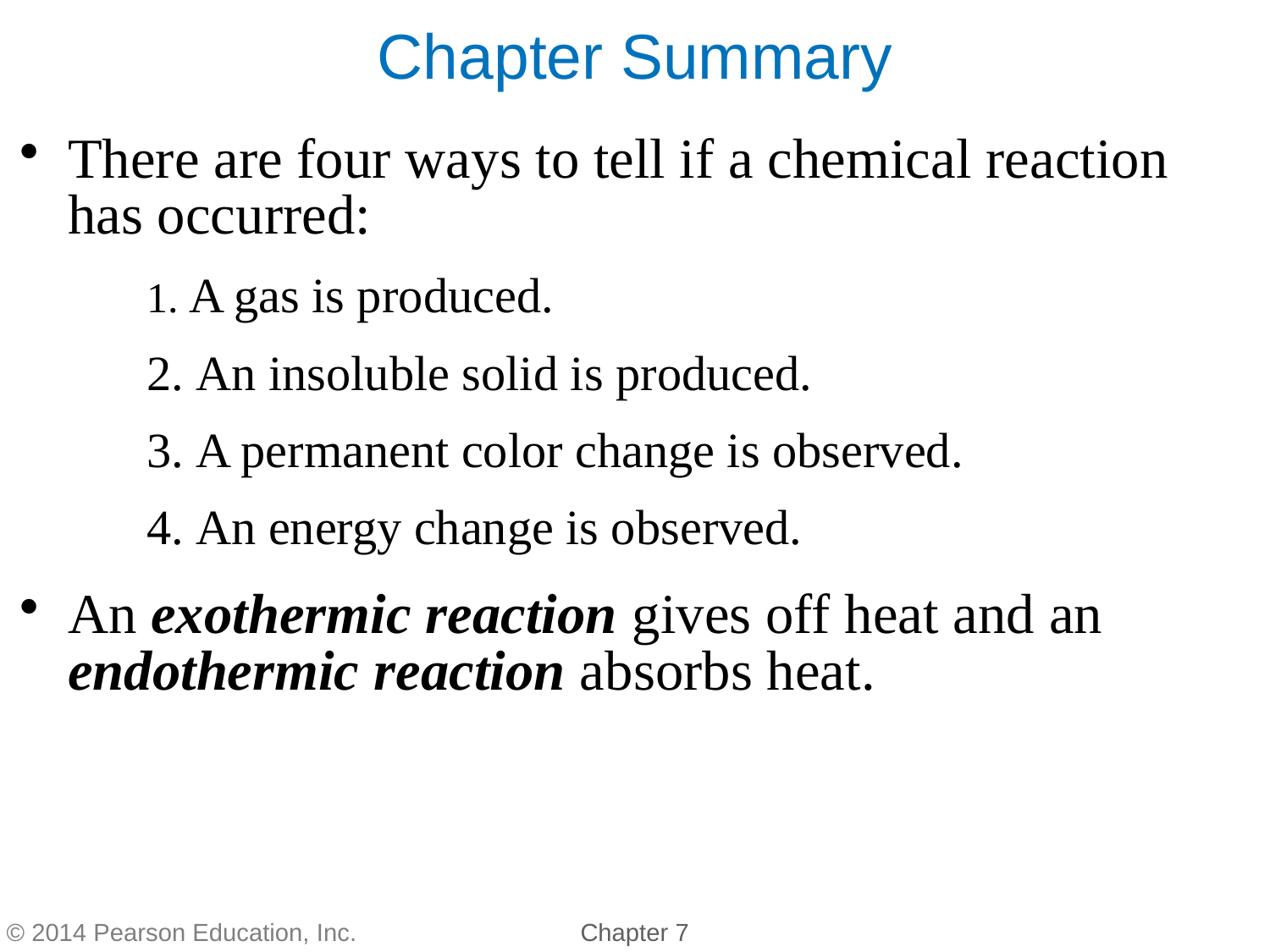

There are four ways to tell if a chemical reaction has occurred:
 A gas is produced.
 An insoluble solid is produced.
 A permanent color change is observed.
 An energy change is observed.
An exothermic reaction gives off heat and an endothermic reaction absorbs heat.
Chapter Summary